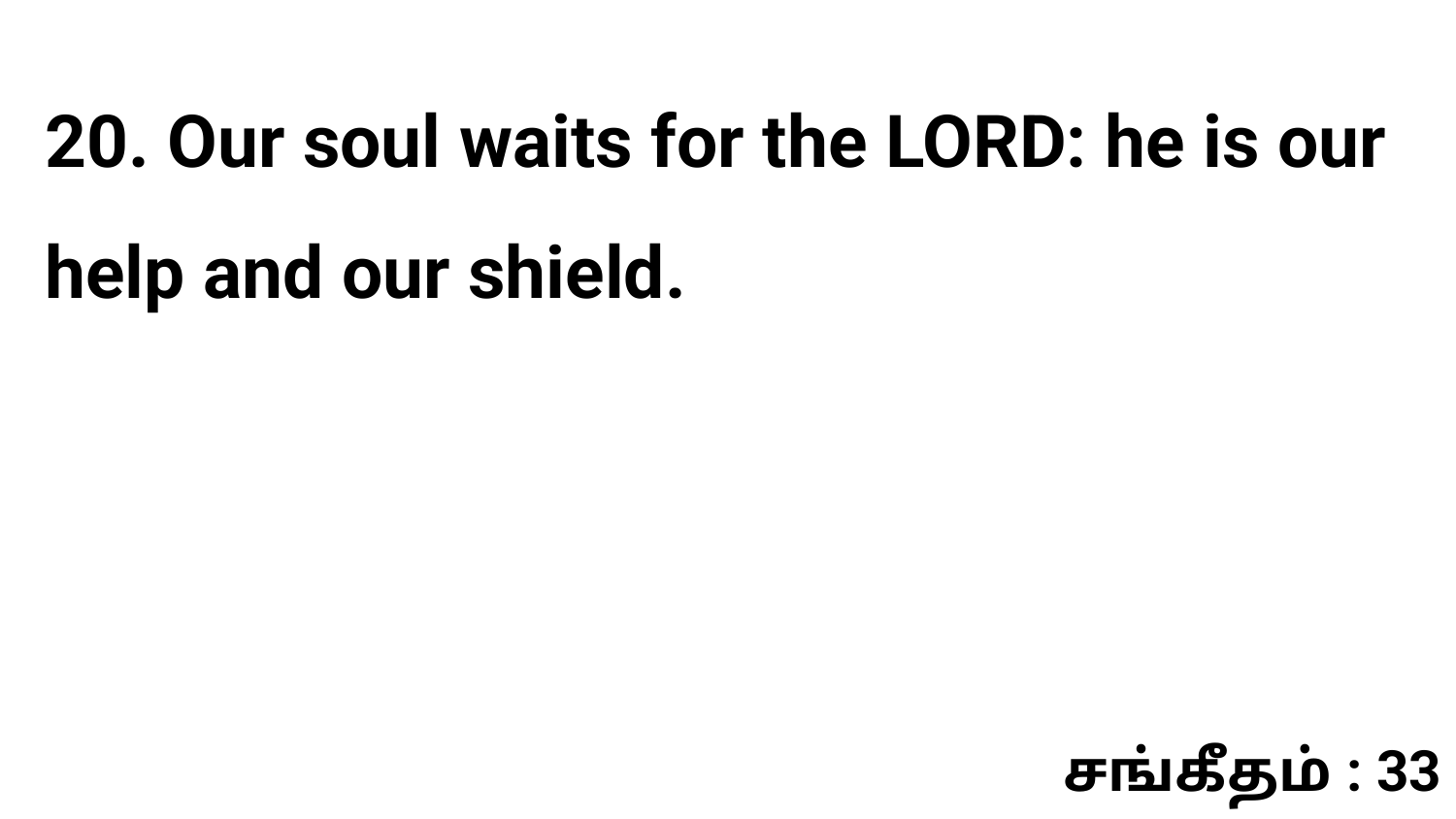

20. Our soul waits for the LORD: he is our help and our shield.
சங்கீதம் : 33